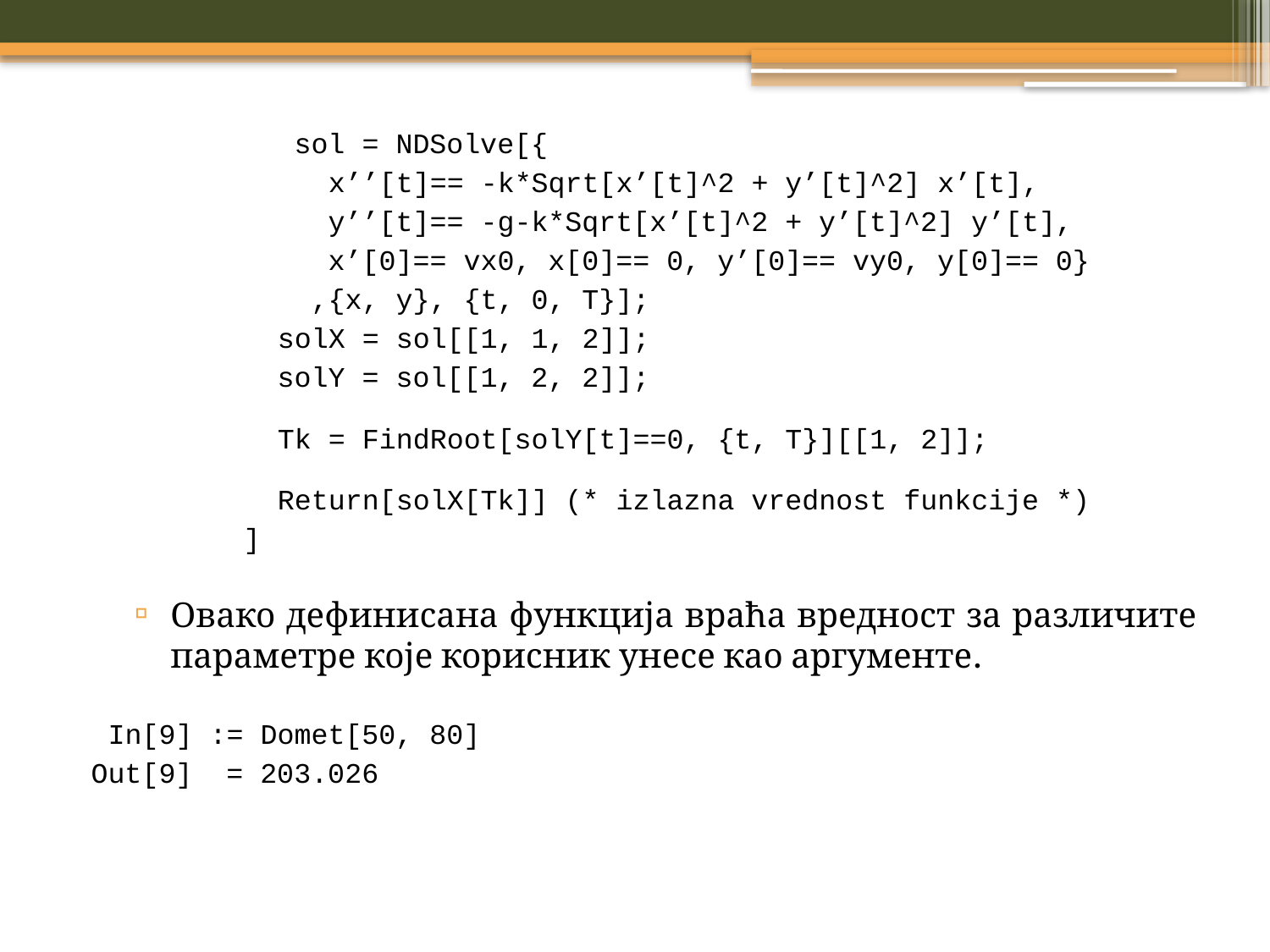

sol = NDSolve[{
              x’’[t]== -k*Sqrt[x’[t]^2 + y’[t]^2] x’[t],
              y’’[t]== -g-k*Sqrt[x’[t]^2 + y’[t]^2] y’[t],
              x’[0]== vx0, x[0]== 0, y’[0]== vy0, y[0]== 0}
             ,{x, y}, {t, 0, T}];
           solX = sol[[1, 1, 2]];
           solY = sol[[1, 2, 2]];

           Tk = FindRoot[solY[t]==0, {t, T}][[1, 2]];

           Return[solX[Tk]] (* izlazna vrednost funkcije *)
         ]

 In[9] := Domet[50, 80]
Out[9]  = 203.026

Овако дефинисана функција враћа вредност за различите параметре које корисник унесе као аргументе.